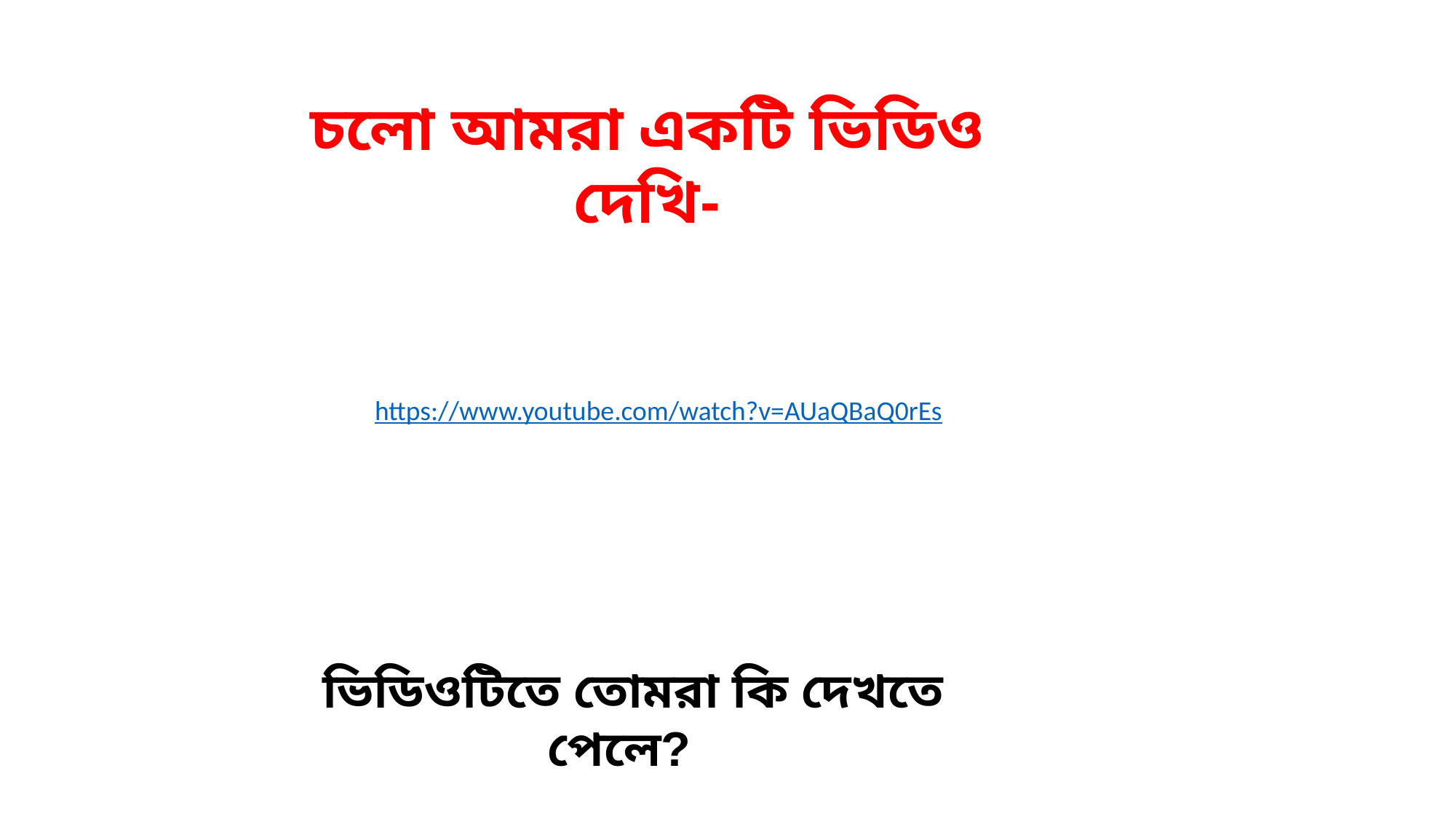

চলো আমরা একটি ভিডিও দেখি-
https://www.youtube.com/watch?v=AUaQBaQ0rEs
ভিডিওটিতে তোমরা কি দেখতে পেলে?